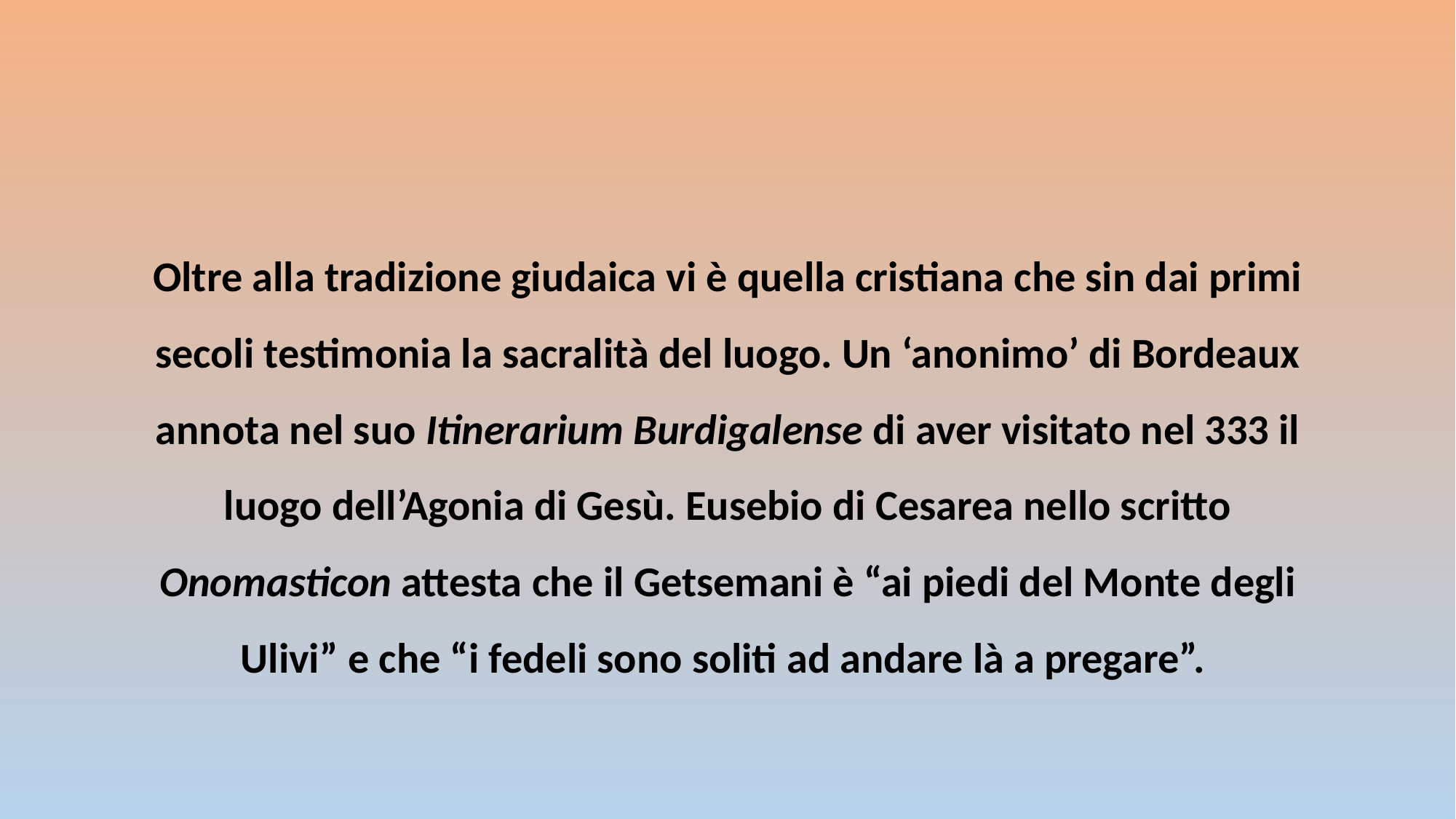

#
Oltre alla tradizione giudaica vi è quella cristiana che sin dai primi secoli testimonia la sacralità del luogo. Un ‘anonimo’ di Bordeaux annota nel suo Itinerarium Burdigalense di aver visitato nel 333 il luogo dell’Agonia di Gesù. Eusebio di Cesarea nello scritto Onomasticon attesta che il Getsemani è “ai piedi del Monte degli Ulivi” e che “i fedeli sono soliti ad andare là a pregare”.